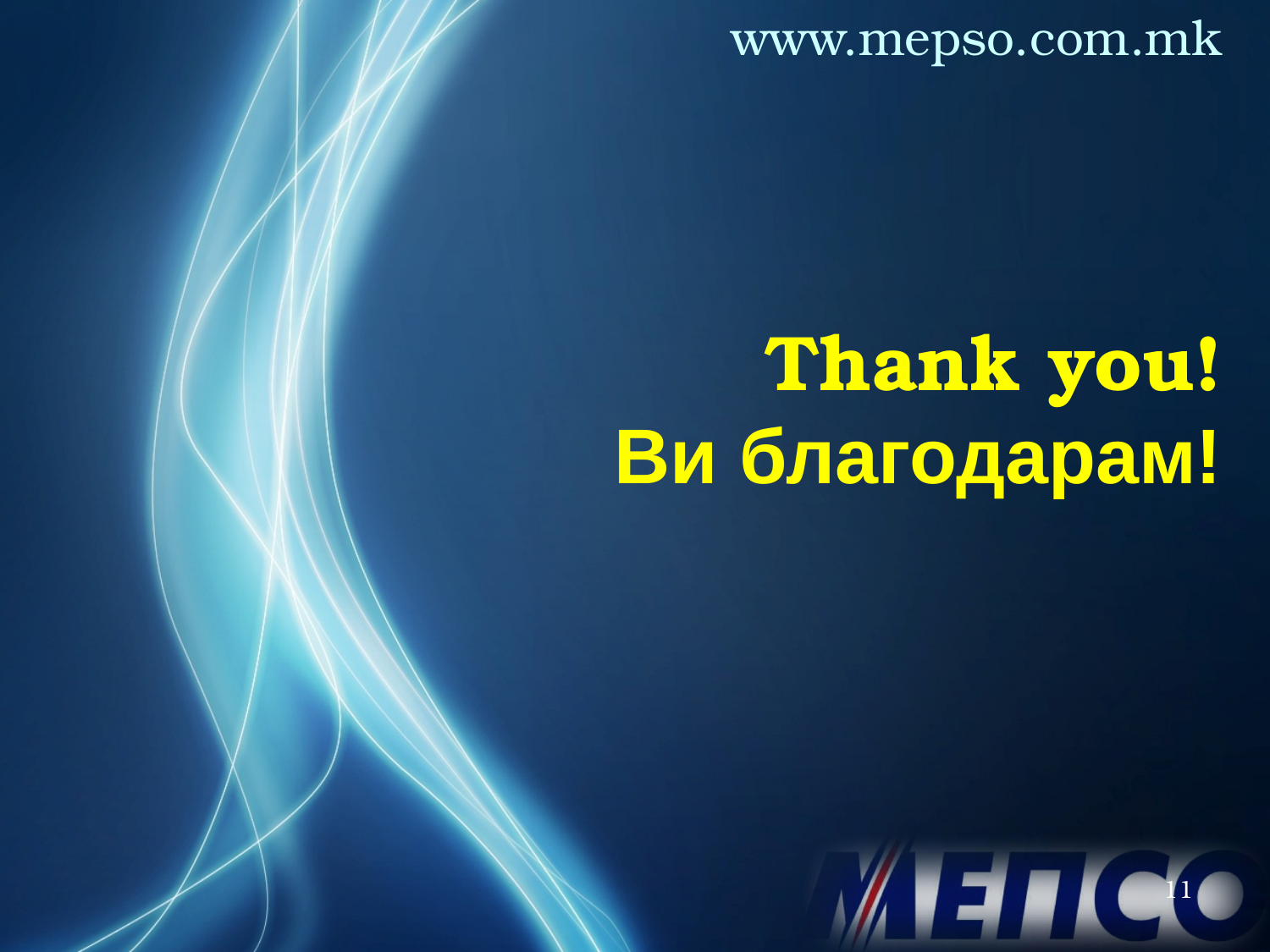

www.mepso.com.mk
# Thank you! Ви благодарам!
11